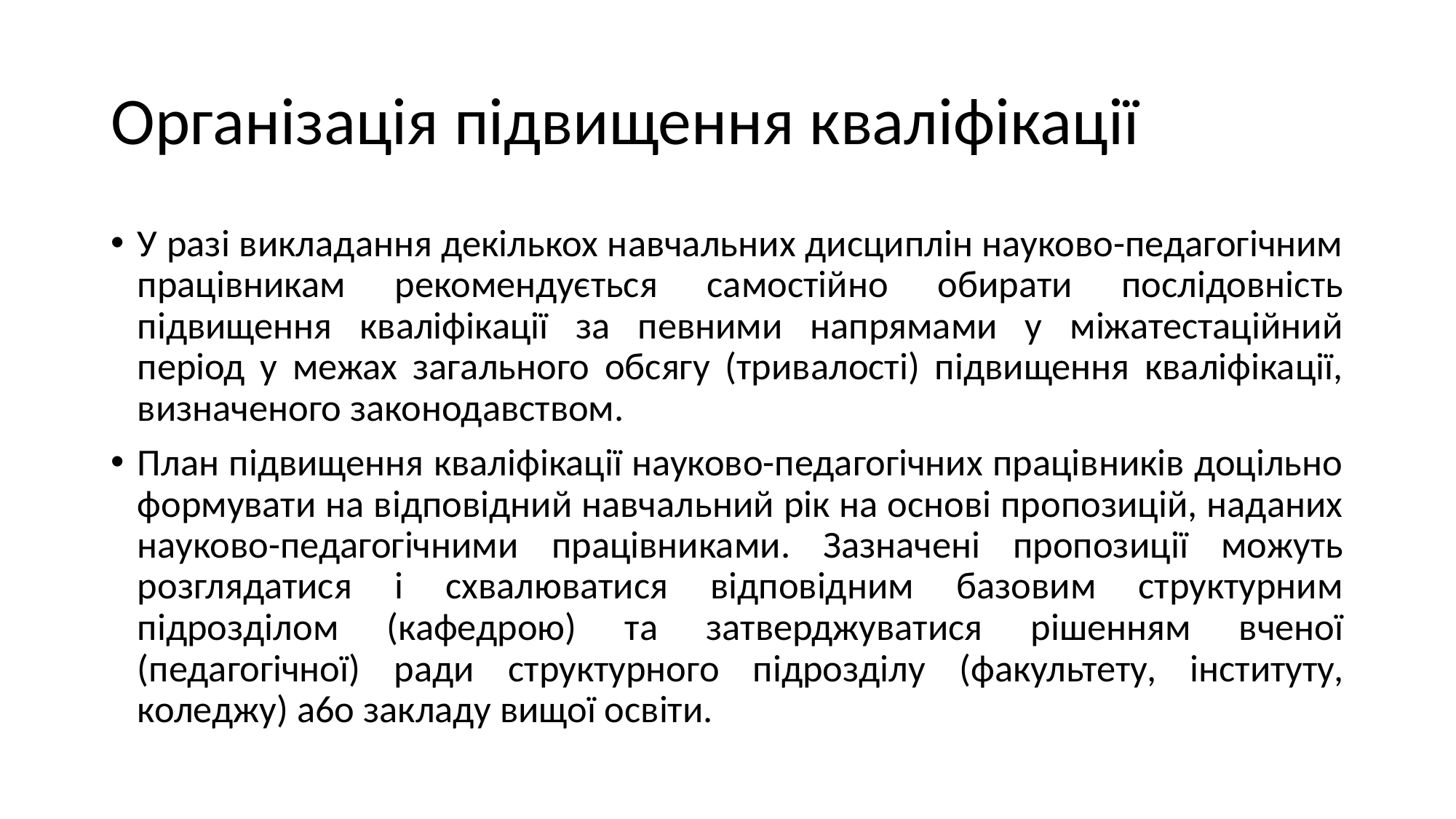

# Організація підвищення кваліфікації
У разі викладання декількох навчальних дисциплін науково-педагогічним працівникам рекомендується самостійно обирати послідовність підвищення кваліфікації за певними напрямами у міжатестаційний період у межах загального обсягу (тривалості) підвищення кваліфікації, визначеного законодавством.
План підвищення кваліфікації науково-педагогічних працівників доцільно формувати на відповідний навчальний рік на основі пропозицій, наданих науково-педагогічними працівниками. Зазначені пропозиції можуть розглядатися i схвалюватися відповідним базовим структурним підрозділом (кафедрою) та затверджуватися рішенням вченої (педагогічної) ради структурного підрозділу (факультету, інституту, коледжу) a6o закладу вищої освіти.